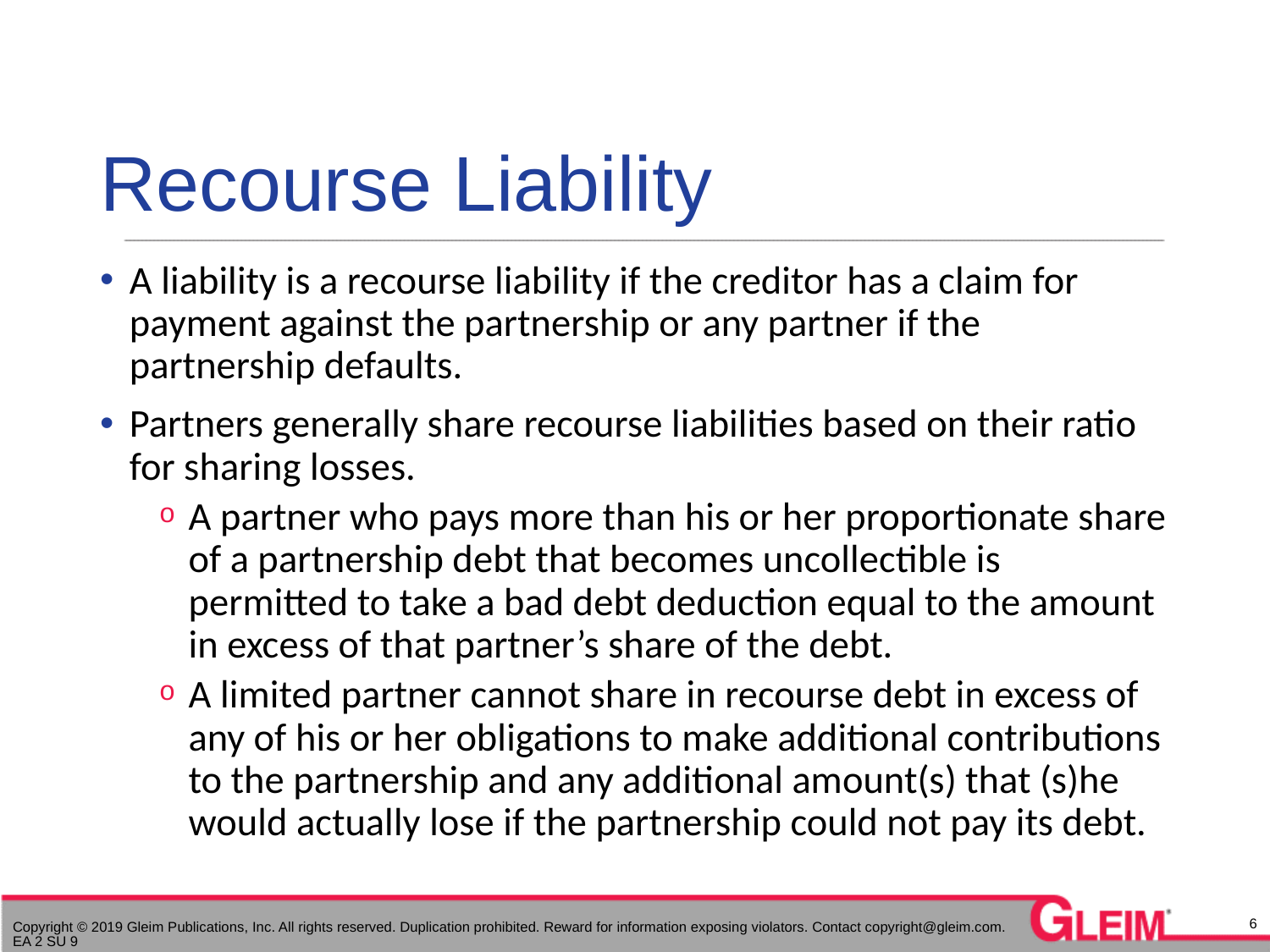

# Recourse Liability
A liability is a recourse liability if the creditor has a claim for payment against the partnership or any partner if the partnership defaults.
Partners generally share recourse liabilities based on their ratio for sharing losses.
A partner who pays more than his or her proportionate share of a partnership debt that becomes uncollectible is permitted to take a bad debt deduction equal to the amount in excess of that partner’s share of the debt.
A limited partner cannot share in recourse debt in excess of any of his or her obligations to make additional contributions to the partnership and any additional amount(s) that (s)he would actually lose if the partnership could not pay its debt.
6
Copyright © 2019 Gleim Publications, Inc. All rights reserved. Duplication prohibited. Reward for information exposing violators. Contact copyright@gleim.com.  EA 2 SU 9